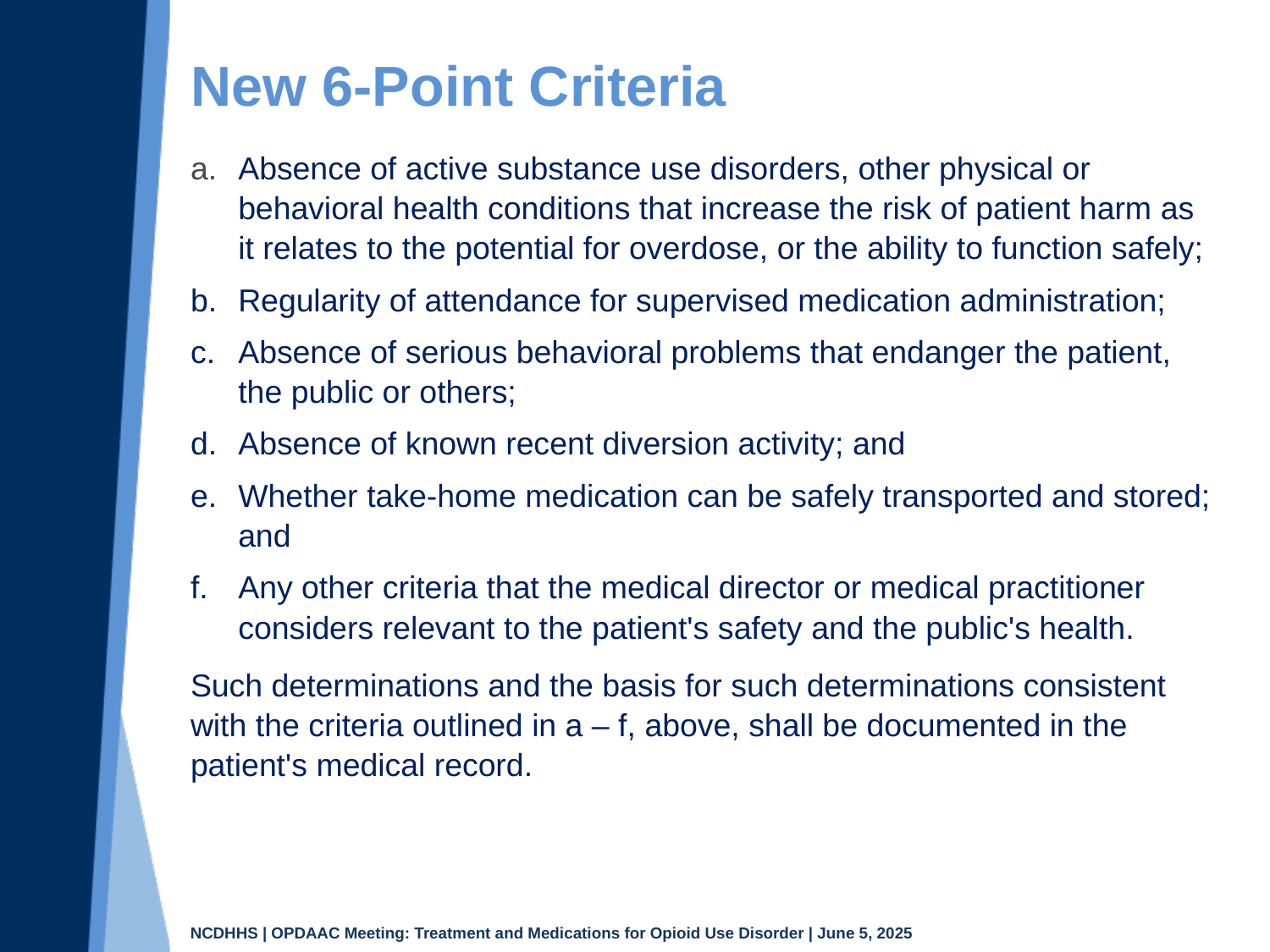

# New 6-Point Criteria
Absence of active substance use disorders, other physical or behavioral health conditions that increase the risk of patient harm as it relates to the potential for overdose, or the ability to function safely;
Regularity of attendance for supervised medication administration;
Absence of serious behavioral problems that endanger the patient, the public or others;
Absence of known recent diversion activity; and
Whether take-home medication can be safely transported and stored; and
Any other criteria that the medical director or medical practitioner considers relevant to the patient's safety and the public's health.
Such determinations and the basis for such determinations consistent with the criteria outlined in a – f, above, shall be documented in the patient's medical record.